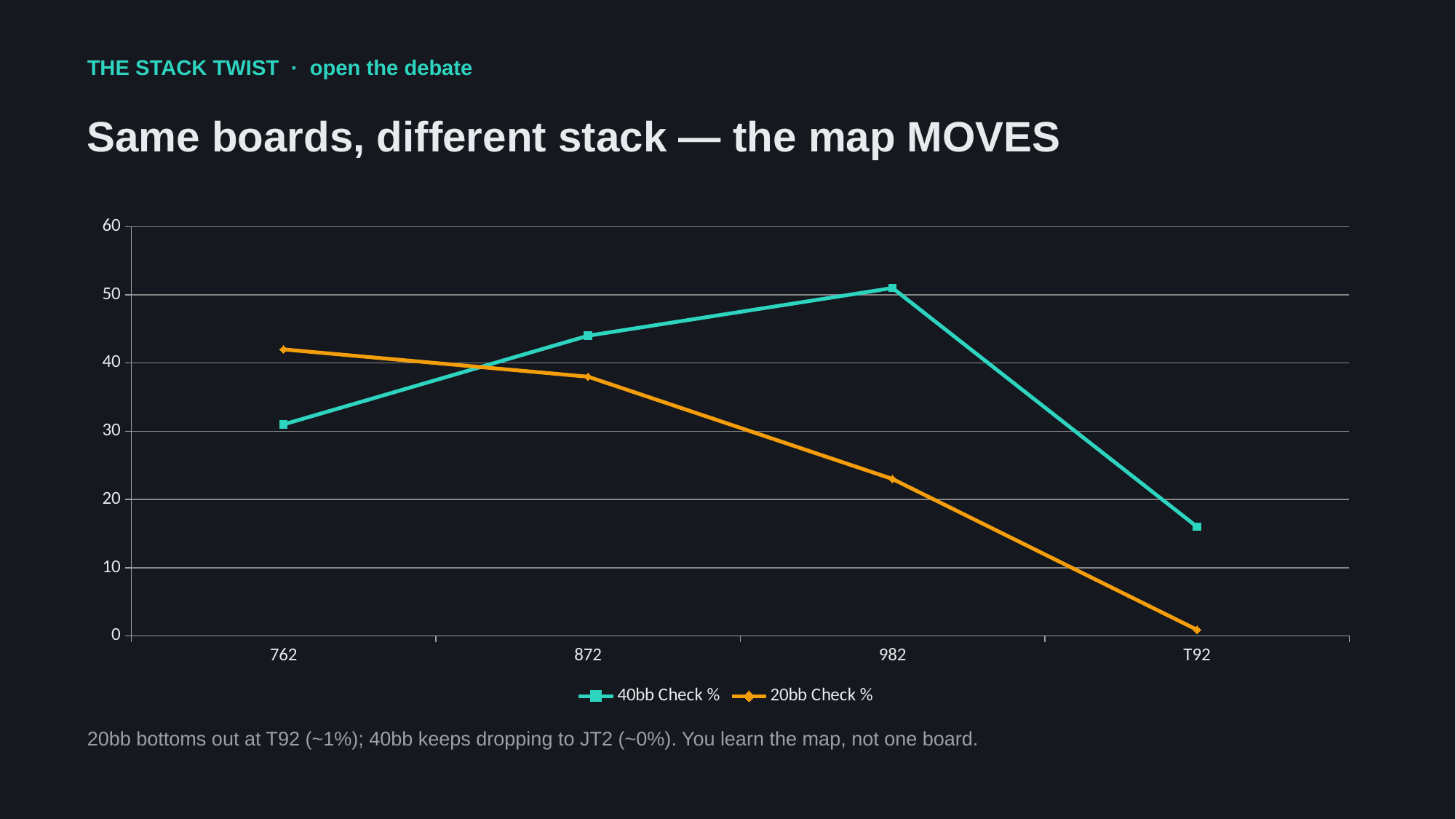

THE STACK TWIST  ·  open the debate
Same boards, different stack — the map MOVES

### Chart

| Category | 40bb Check % | 20bb Check % |
|---|---|---|
| 762 | 31.0 | 42.0 |
| 872 | 44.0 | 38.0 |
| 982 | 51.0 | 23.0 |
| T92 | 16.0 | 0.9 |
20bb bottoms out at T92 (~1%); 40bb keeps dropping to JT2 (~0%). You learn the map, not one board.